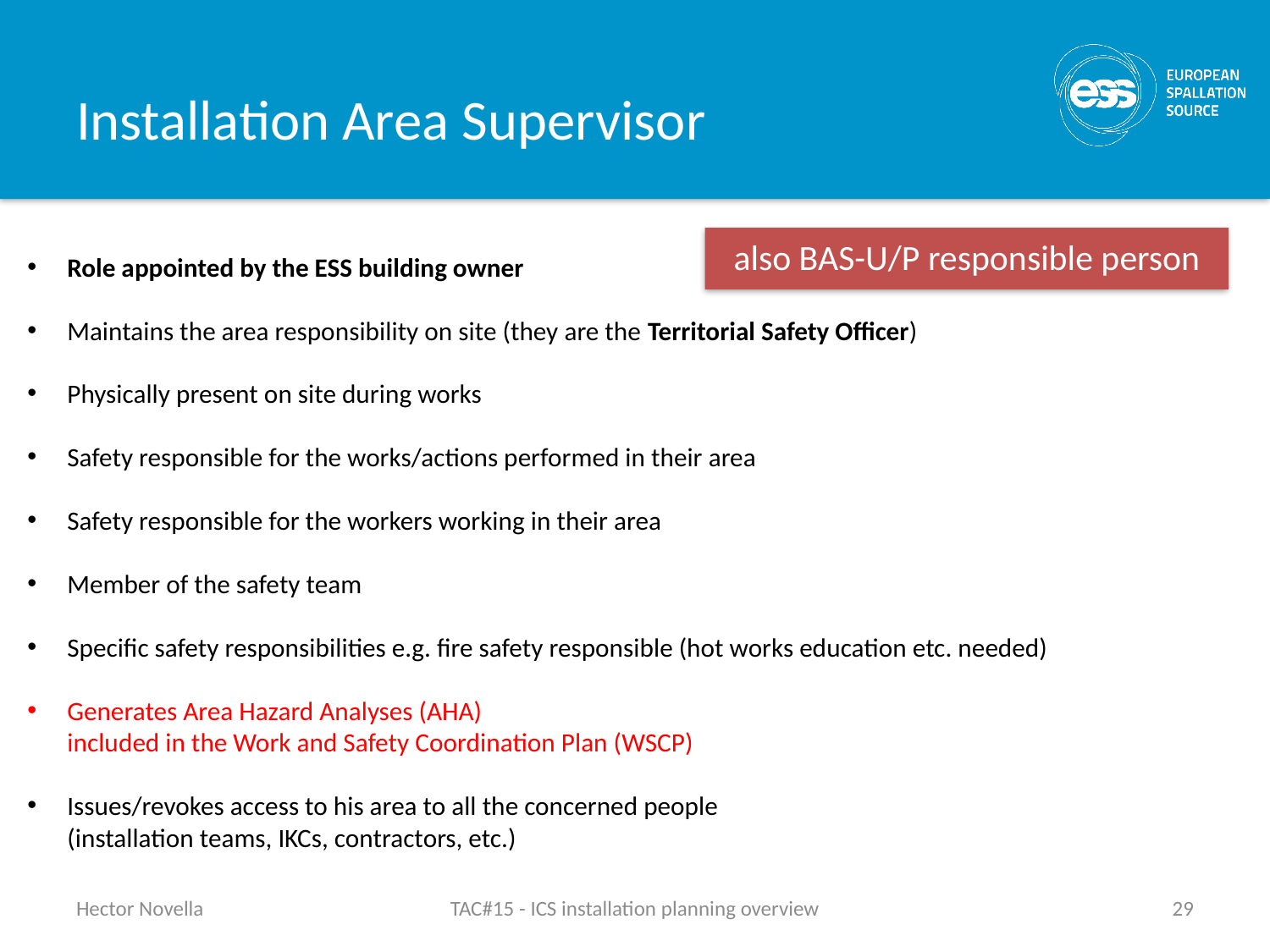

# Installation Area Supervisor

also BAS-U/P responsible person
Role appointed by the ESS building owner

Maintains the area responsibility on site (they are the Territorial Safety Officer)

Physically present on site during works

Safety responsible for the works/actions performed in their area

Safety responsible for the workers working in their area

Member of the safety team

Specific safety responsibilities e.g. fire safety responsible (hot works education etc. needed)

Generates Area Hazard Analyses (AHA)
included in the Work and Safety Coordination Plan (WSCP)

Issues/revokes access to his area to all the concerned people
(installation teams, IKCs, contractors, etc.)
Hector Novella
TAC#15 - ICS installation planning overview
29